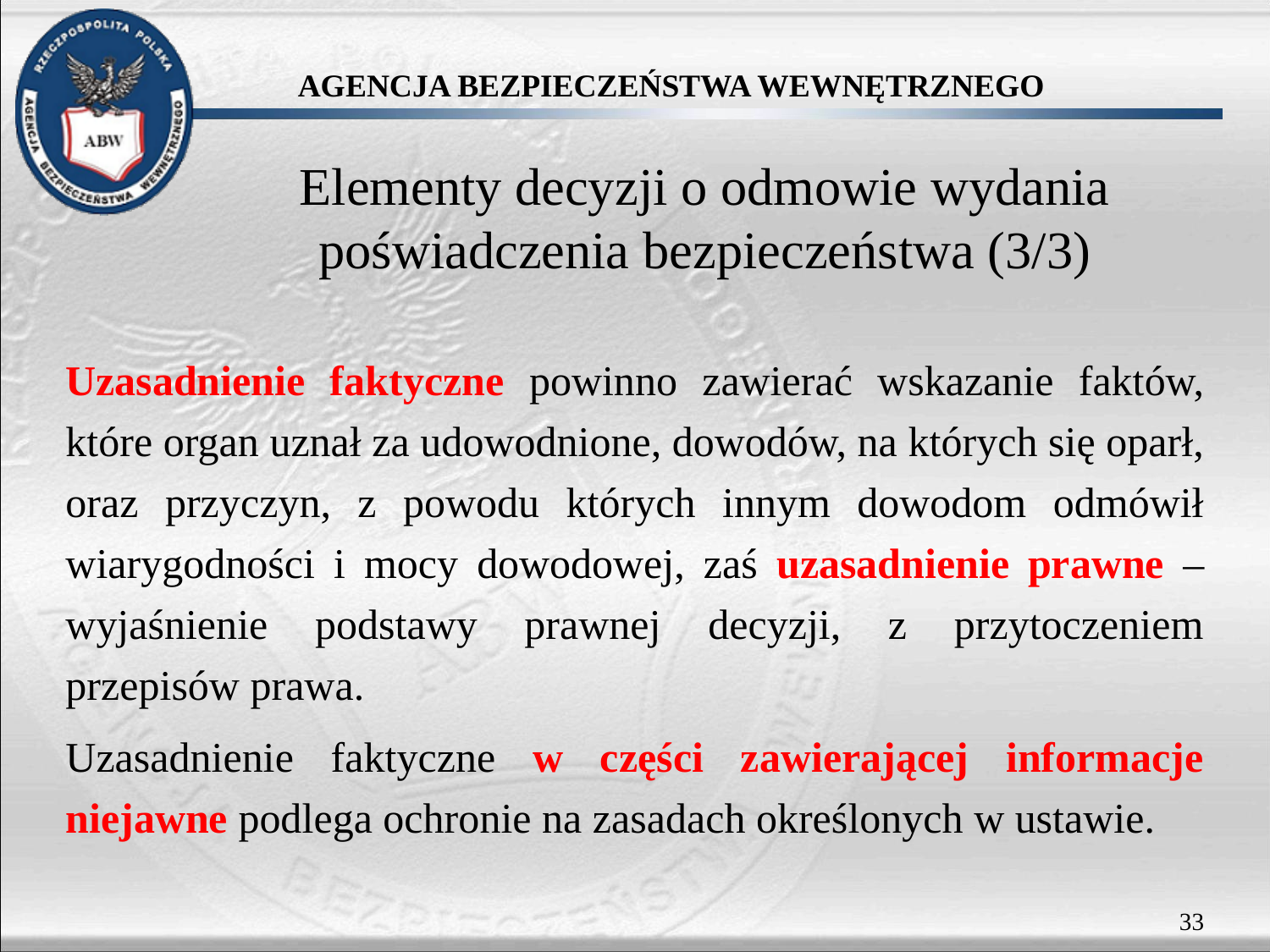

# Elementy decyzji o odmowie wydania poświadczenia bezpieczeństwa (3/3)
Uzasadnienie faktyczne powinno zawierać wskazanie faktów, które organ uznał za udowodnione, dowodów, na których się oparł, oraz przyczyn, z powodu których innym dowodom odmówił wiarygodności i mocy dowodowej, zaś uzasadnienie prawne – wyjaśnienie podstawy prawnej decyzji, z przytoczeniem przepisów prawa.
Uzasadnienie faktyczne w części zawierającej informacje niejawne podlega ochronie na zasadach określonych w ustawie.
33